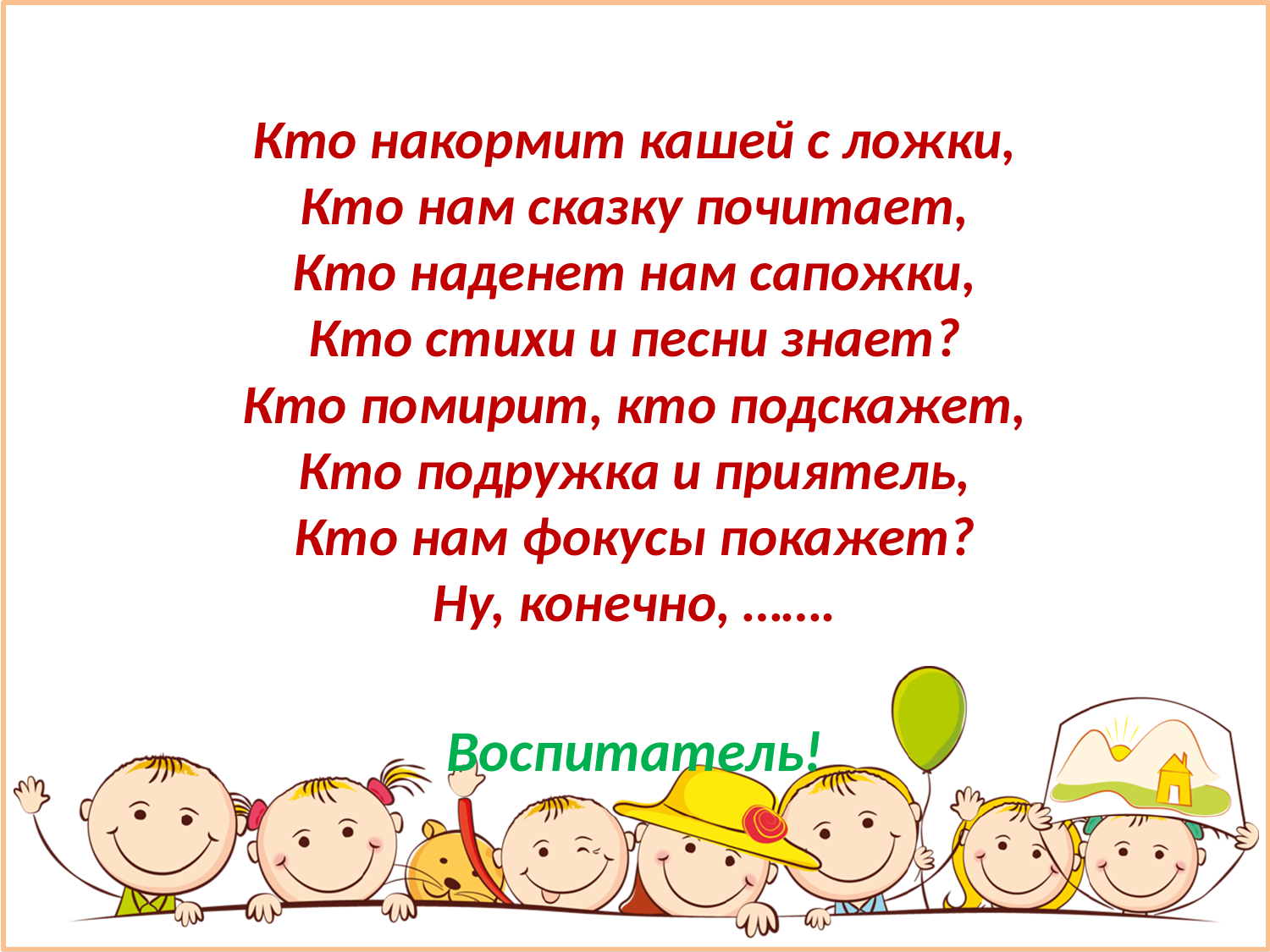

# Кто накормит кашей с ложки, Кто нам сказку почитает, Кто наденет нам сапожки, Кто стихи и песни знает? Кто помирит, кто подскажет, Кто подружка и приятель, Кто нам фокусы покажет? Ну, конечно, …….

Воспитатель!